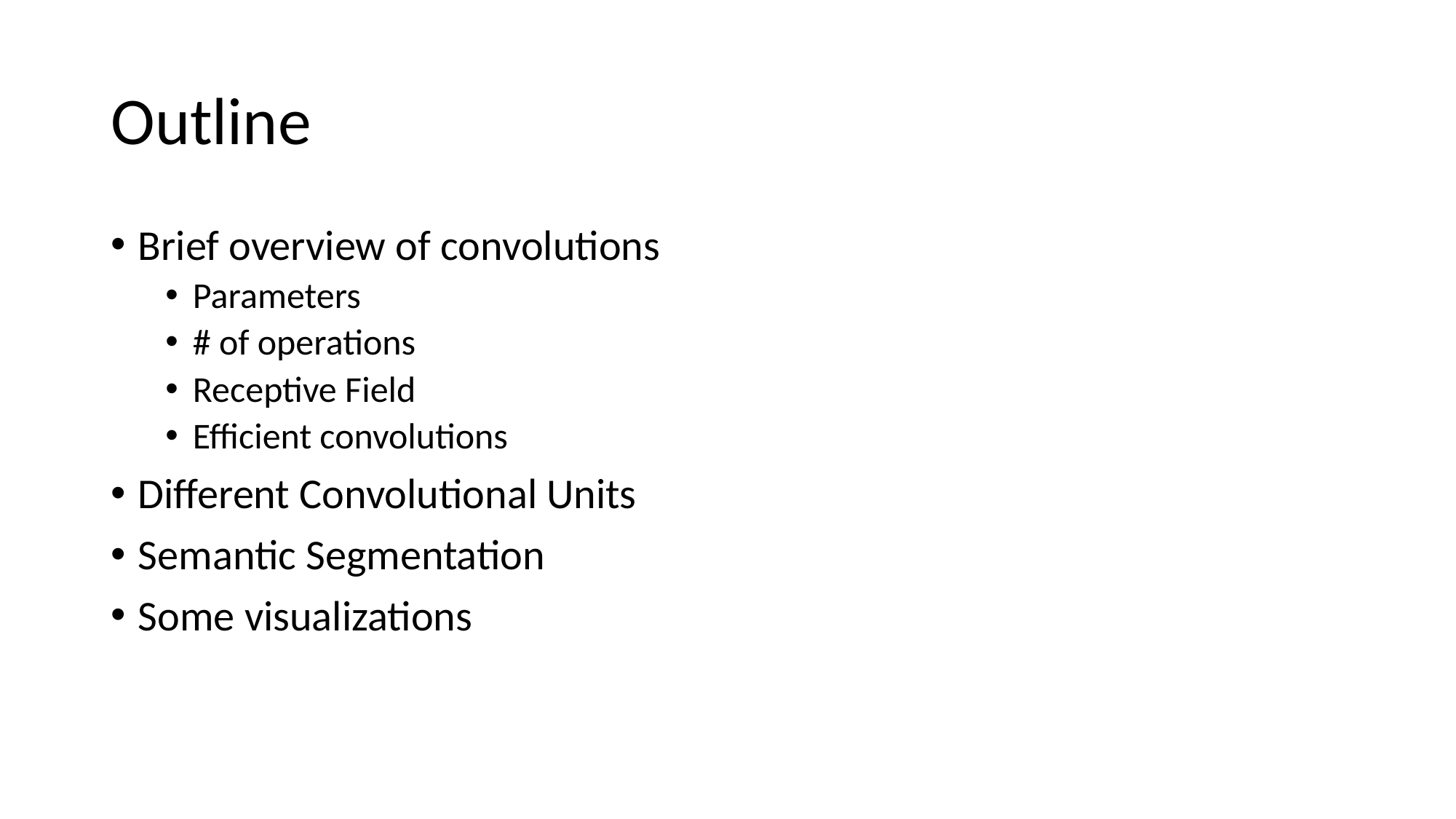

# Outline
Brief overview of convolutions
Parameters
# of operations
Receptive Field
Efficient convolutions
Different Convolutional Units
Semantic Segmentation
Some visualizations